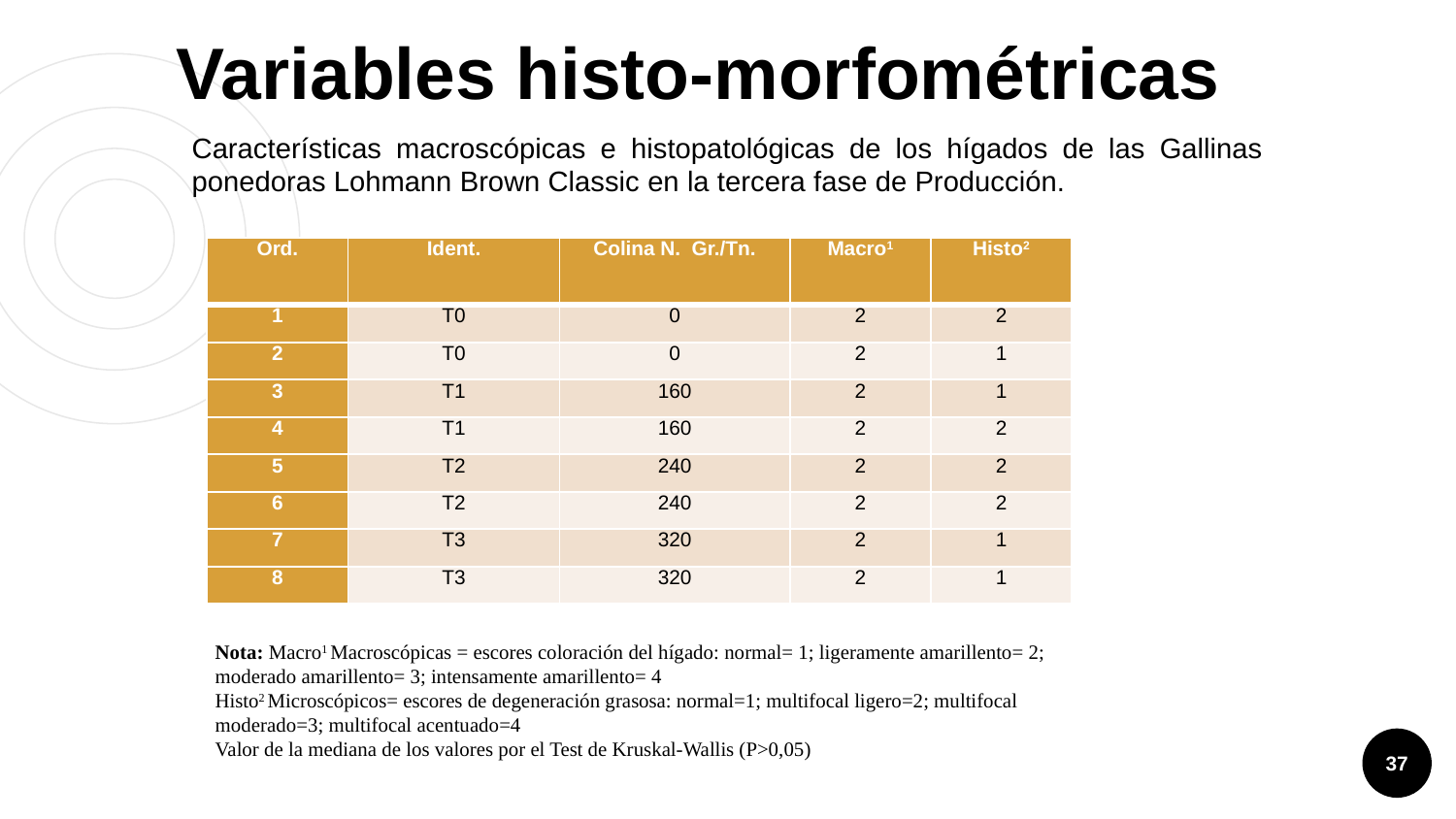

# Variables histo-morfométricas
Características macroscópicas e histopatológicas de los hígados de las Gallinas ponedoras Lohmann Brown Classic en la tercera fase de Producción.
| Ord. | Ident. | Colina N. Gr./Tn. | Macro1 | Histo2 |
| --- | --- | --- | --- | --- |
| 1 | T0 | 0 | 2 | 2 |
| 2 | T0 | 0 | 2 | 1 |
| 3 | T1 | 160 | 2 | 1 |
| 4 | T1 | 160 | 2 | 2 |
| 5 | T2 | 240 | 2 | 2 |
| 6 | T2 | 240 | 2 | 2 |
| 7 | T3 | 320 | 2 | 1 |
| 8 | T3 | 320 | 2 | 1 |
Nota: Macro1 Macroscópicas = escores coloración del hígado: normal= 1; ligeramente amarillento= 2; moderado amarillento= 3; intensamente amarillento= 4
Histo2 Microscópicos= escores de degeneración grasosa: normal=1; multifocal ligero=2; multifocal moderado=3; multifocal acentuado=4
Valor de la mediana de los valores por el Test de Kruskal-Wallis (P>0,05)
37